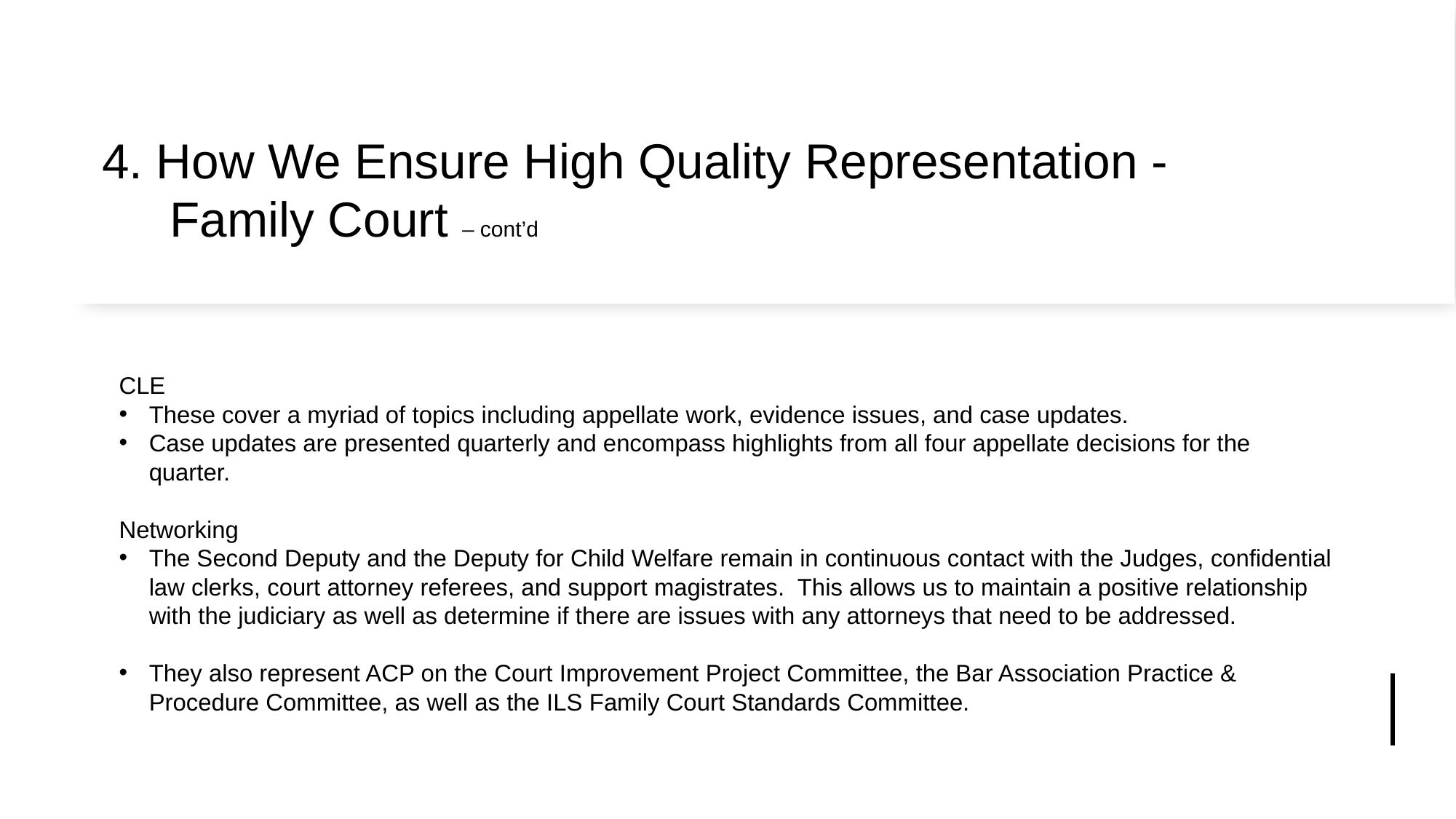

# 4. How We Ensure High Quality Representation - Family Court – cont’d
CLE
These cover a myriad of topics including appellate work, evidence issues, and case updates.
Case updates are presented quarterly and encompass highlights from all four appellate decisions for the quarter.

Networking
The Second Deputy and the Deputy for Child Welfare remain in continuous contact with the Judges, confidential law clerks, court attorney referees, and support magistrates.  This allows us to maintain a positive relationship with the judiciary as well as determine if there are issues with any attorneys that need to be addressed.

They also represent ACP on the Court Improvement Project Committee, the Bar Association Practice & Procedure Committee, as well as the ILS Family Court Standards Committee.